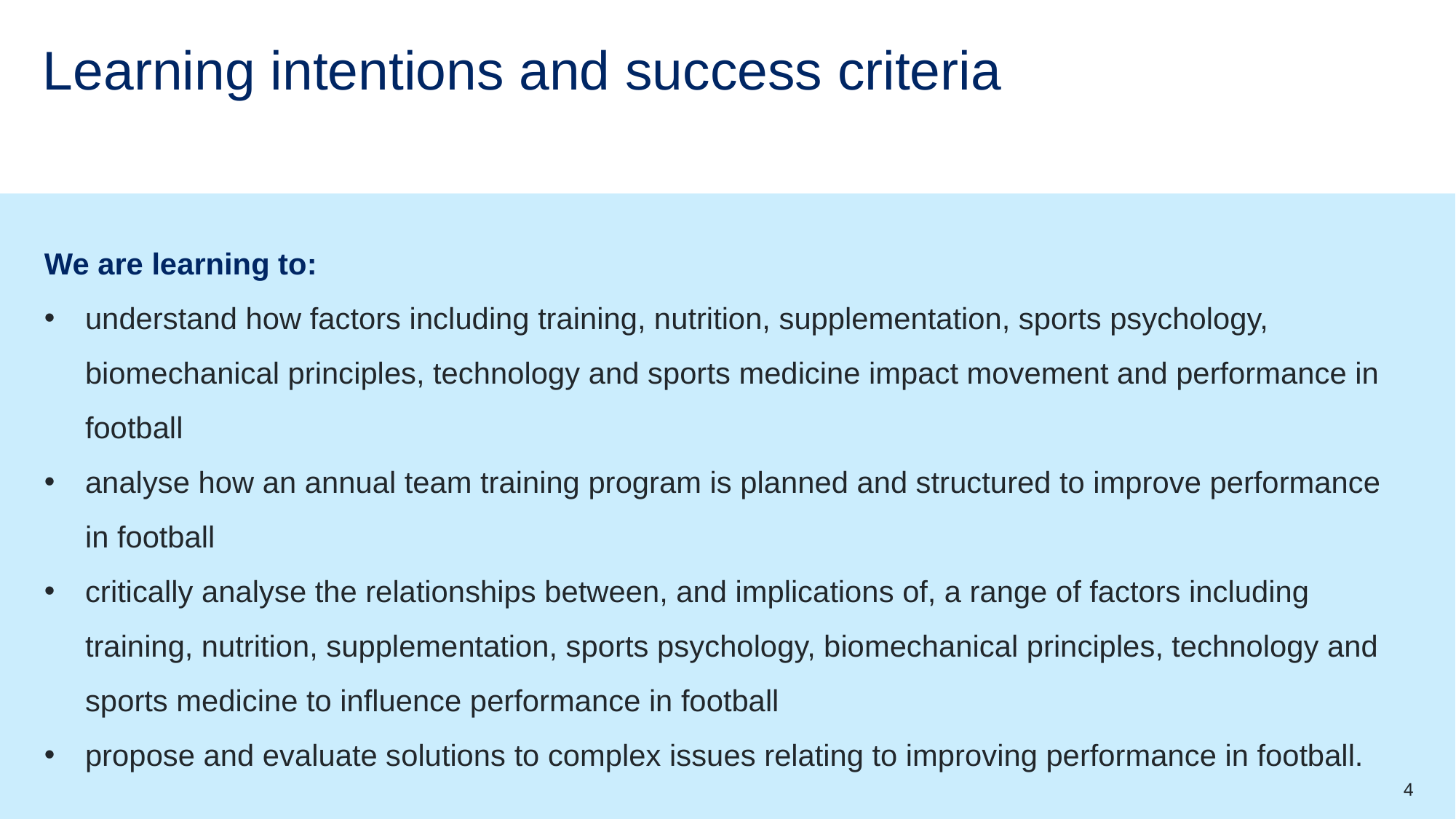

# Learning intentions and success criteria
We are learning to:
understand how factors including training, nutrition, supplementation, sports psychology, biomechanical principles, technology and sports medicine impact movement and performance in football
analyse how an annual team training program is planned and structured to improve performance in football
critically analyse the relationships between, and implications of, a range of factors including training, nutrition, supplementation, sports psychology, biomechanical principles, technology and sports medicine to influence performance in football
propose and evaluate solutions to complex issues relating to improving performance in football.
4